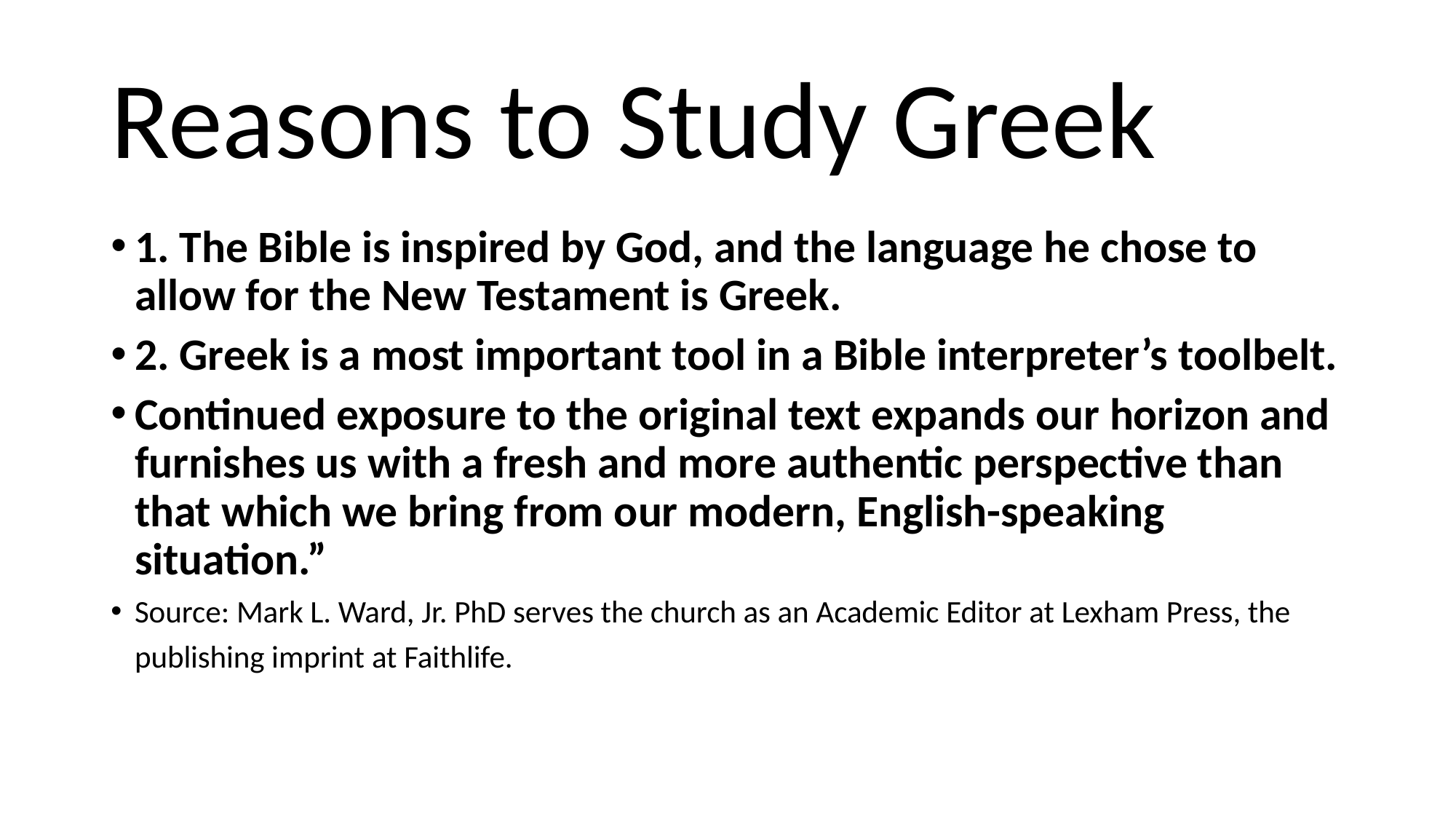

# Reasons to Study Greek
1. The Bible is inspired by God, and the language he chose to allow for the New Testament is Greek.
2. Greek is a most important tool in a Bible interpreter’s toolbelt.
Continued exposure to the original text expands our horizon and furnishes us with a fresh and more authentic perspective than that which we bring from our modern, English-speaking situation.”
Source: Mark L. Ward, Jr. PhD serves the church as an Academic Editor at Lexham Press, the publishing imprint at Faithlife.